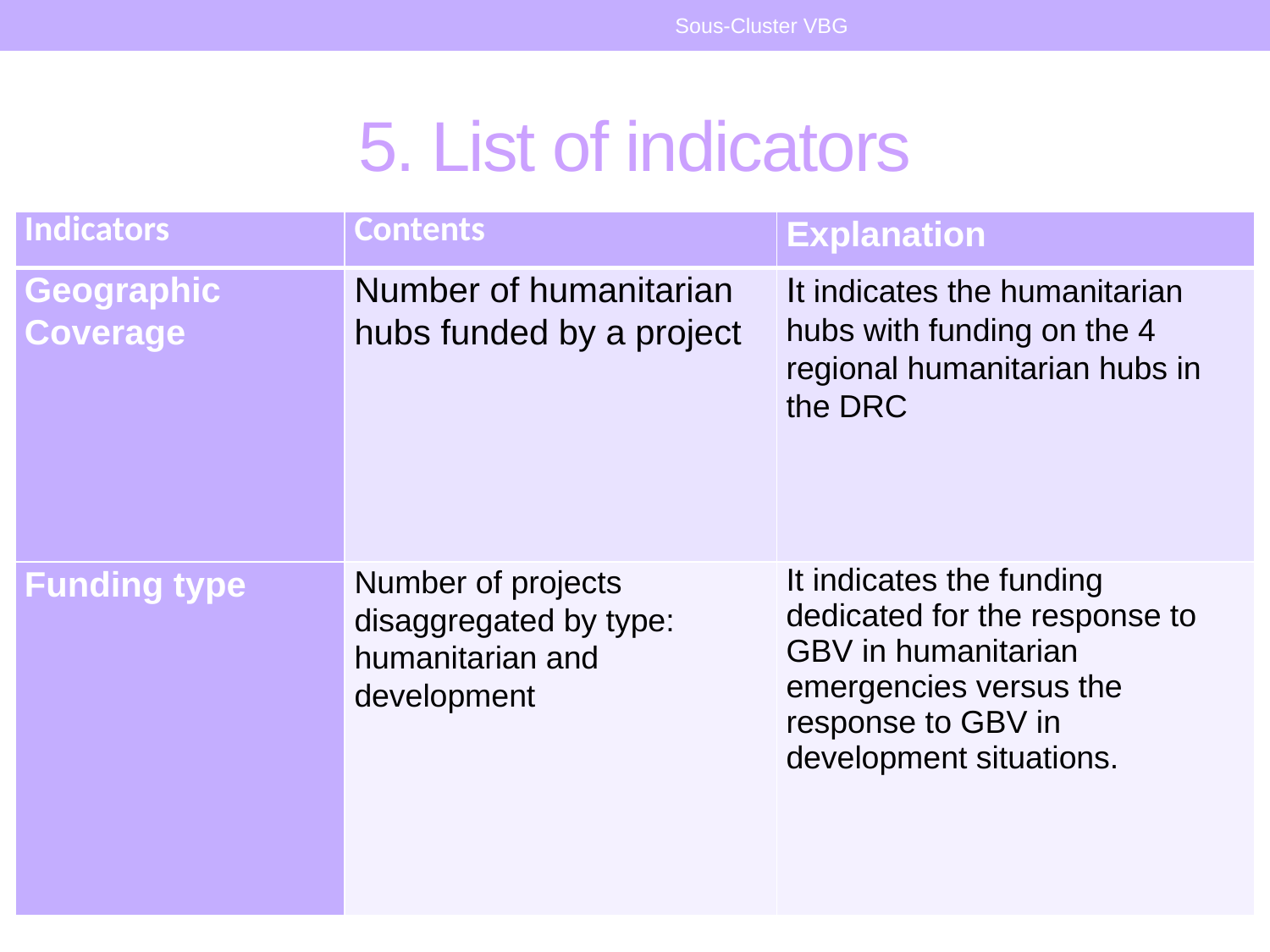

Sous-Cluster VBG
# 5. List of indicators
| Indicators | Contents | Explanation |
| --- | --- | --- |
| Geographic Coverage | Number of humanitarian hubs funded by a project | It indicates the humanitarian hubs with funding on the 4 regional humanitarian hubs in the DRC |
| Funding type | Number of projects disaggregated by type: humanitarian and development | It indicates the funding dedicated for the response to GBV in humanitarian emergencies versus the response to GBV in development situations. |